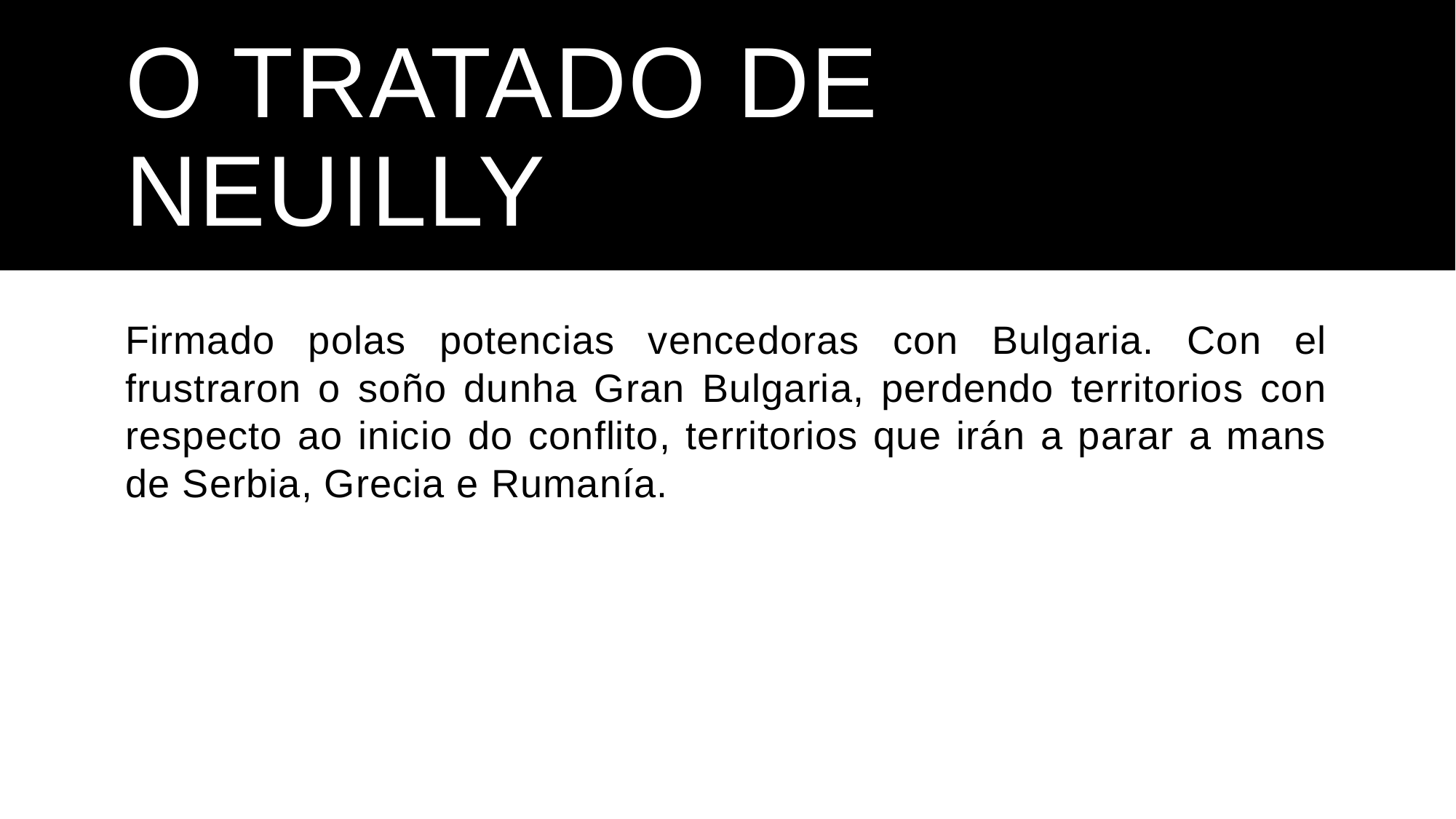

# O TRATADO DE NEUILLY
Firmado polas potencias vencedoras con Bulgaria. Con el frustraron o soño dunha Gran Bulgaria, perdendo territorios con respecto ao inicio do conflito, territorios que irán a parar a mans de Serbia, Grecia e Rumanía.